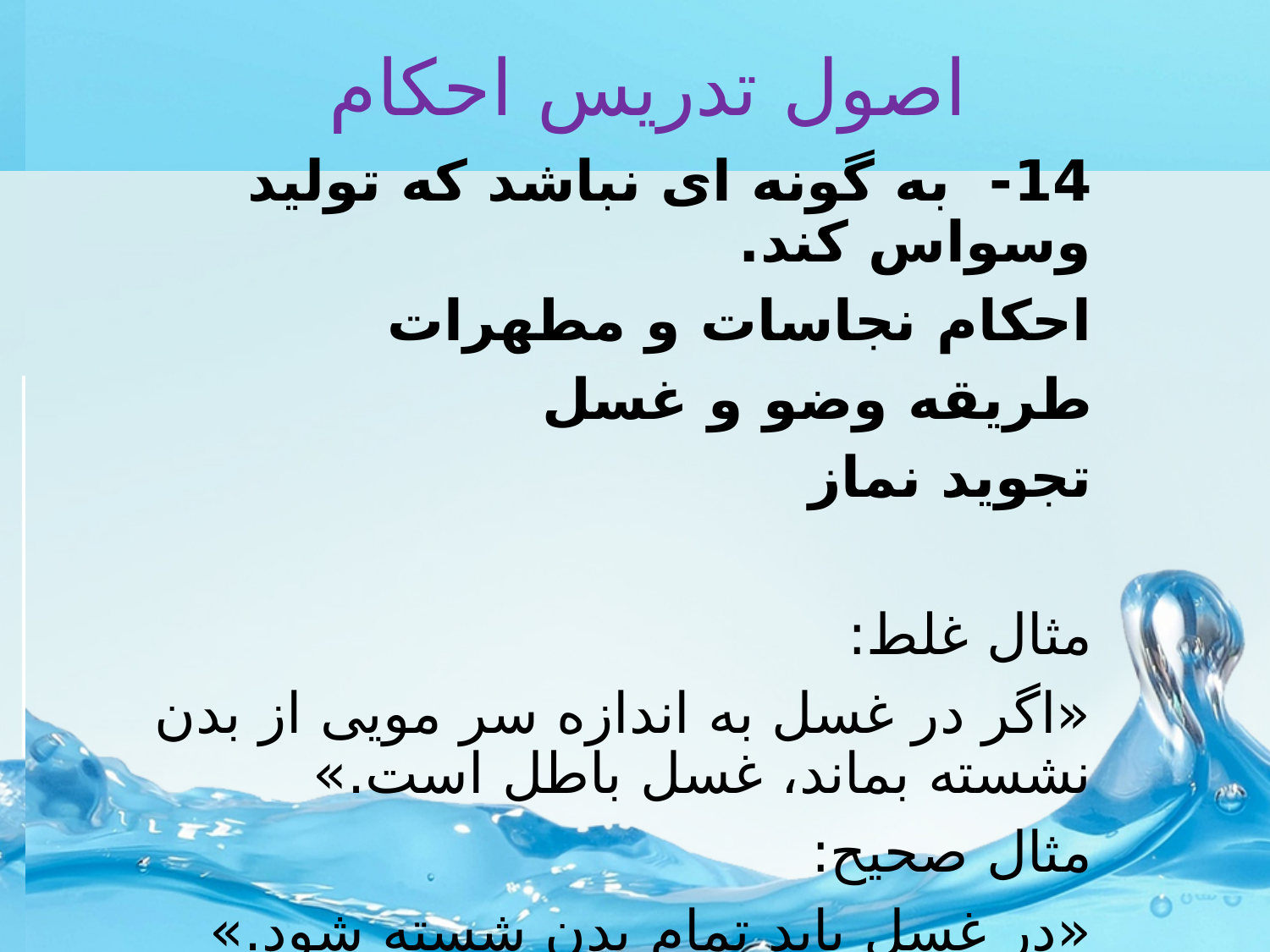

# اصول تدریس احکام
14-  به گونه ای نباشد که تولید وسواس کند.
احکام نجاسات و مطهرات
طریقه وضو و غسل
تجوید نماز

مثال غلط:
«اگر در غسل به اندازه سر مویی از بدن نشسته بماند، غسل باطل است.»
مثال صحیح:
«در غسل باید تمام بدن شسته شود.»